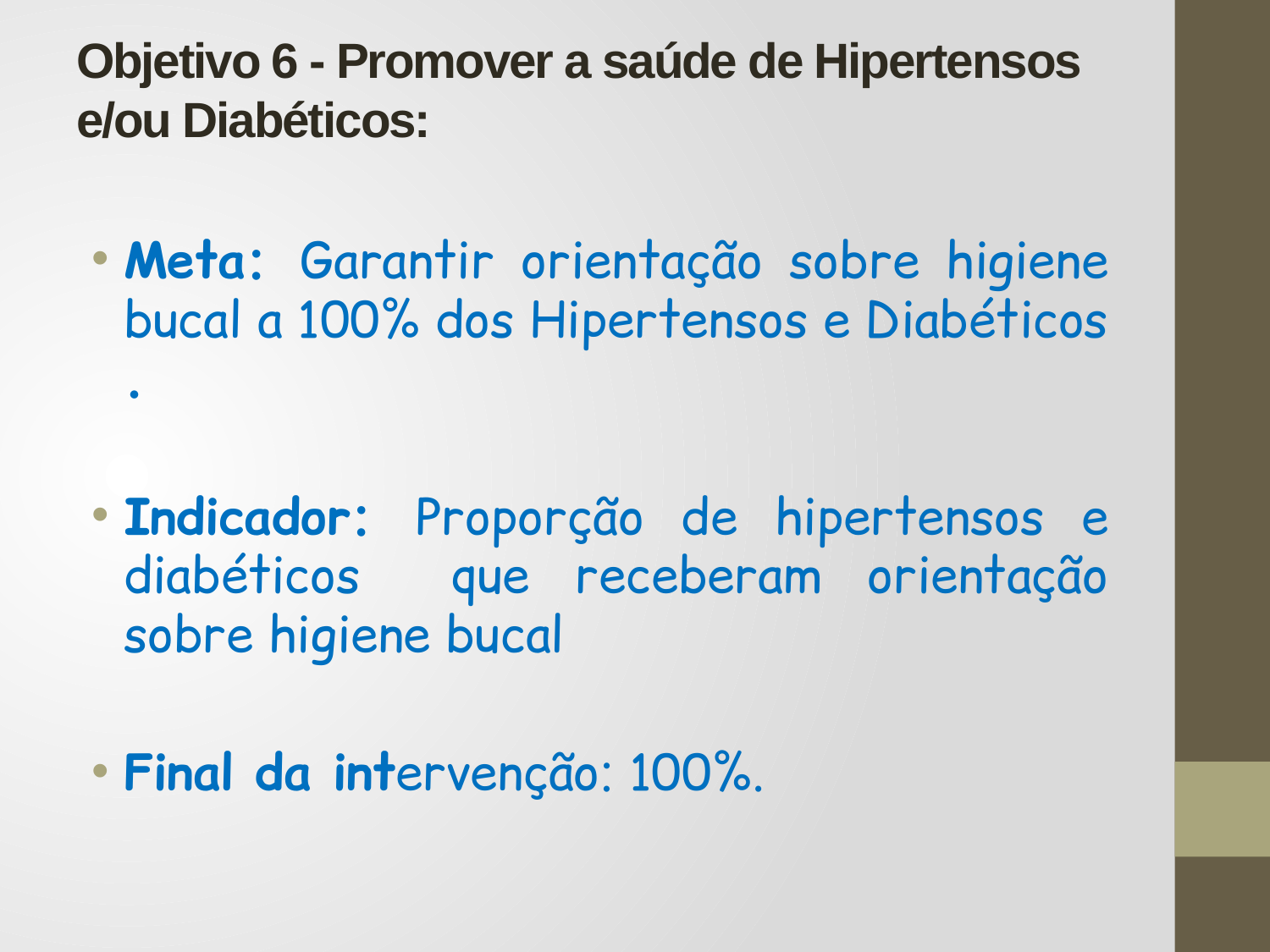

# Objetivo 6 - Promover a saúde de Hipertensos e/ou Diabéticos:
Meta: Garantir orientação sobre higiene bucal a 100% dos Hipertensos e Diabéticos .

Indicador: Proporção de hipertensos e diabéticos  que receberam orientação sobre higiene bucal

Final da intervenção: 100%.